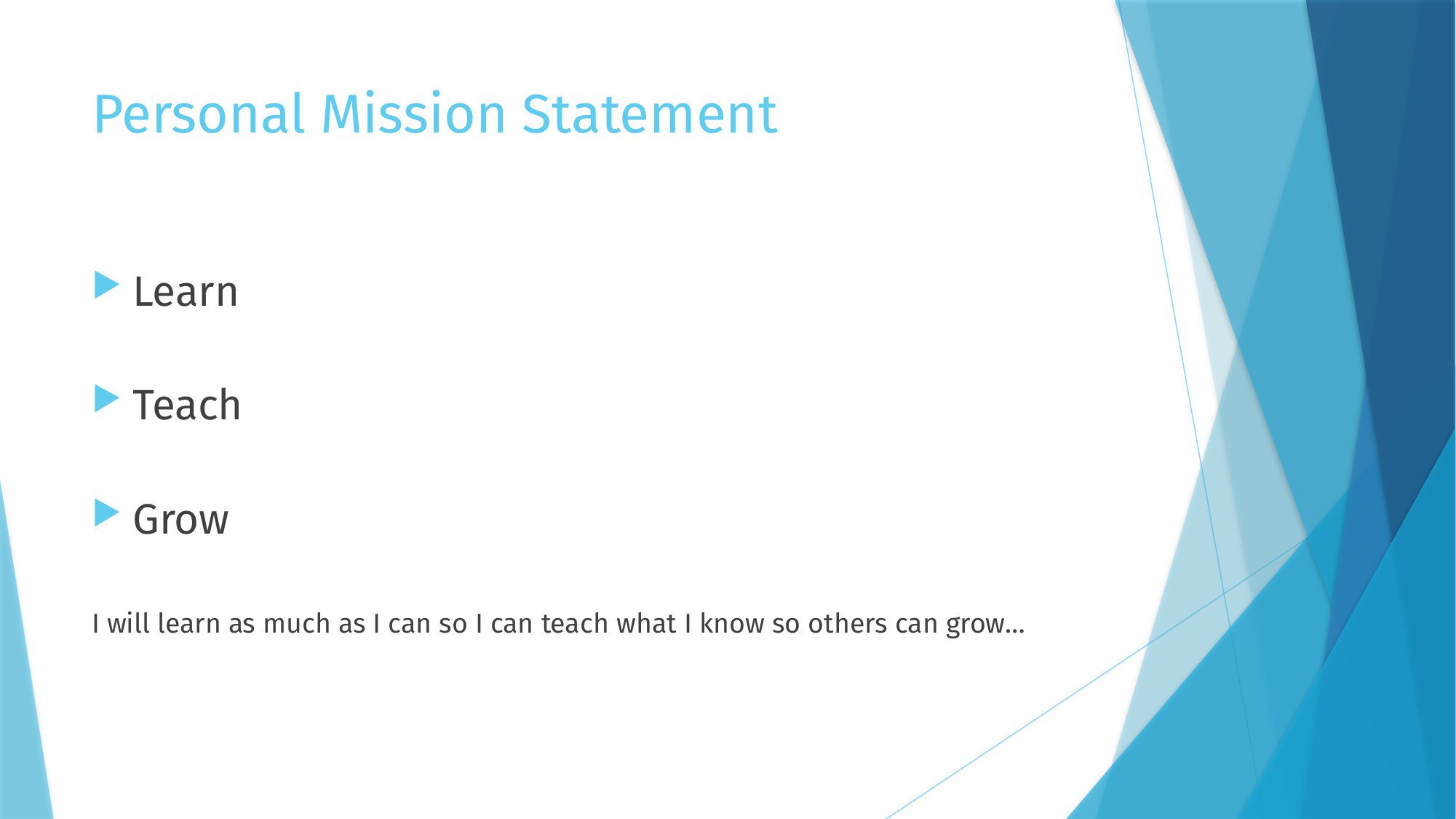

# Personal Mission Statement
Learn

Teach

Grow

I will learn as much as I can so I can teach what I know so others can grow…